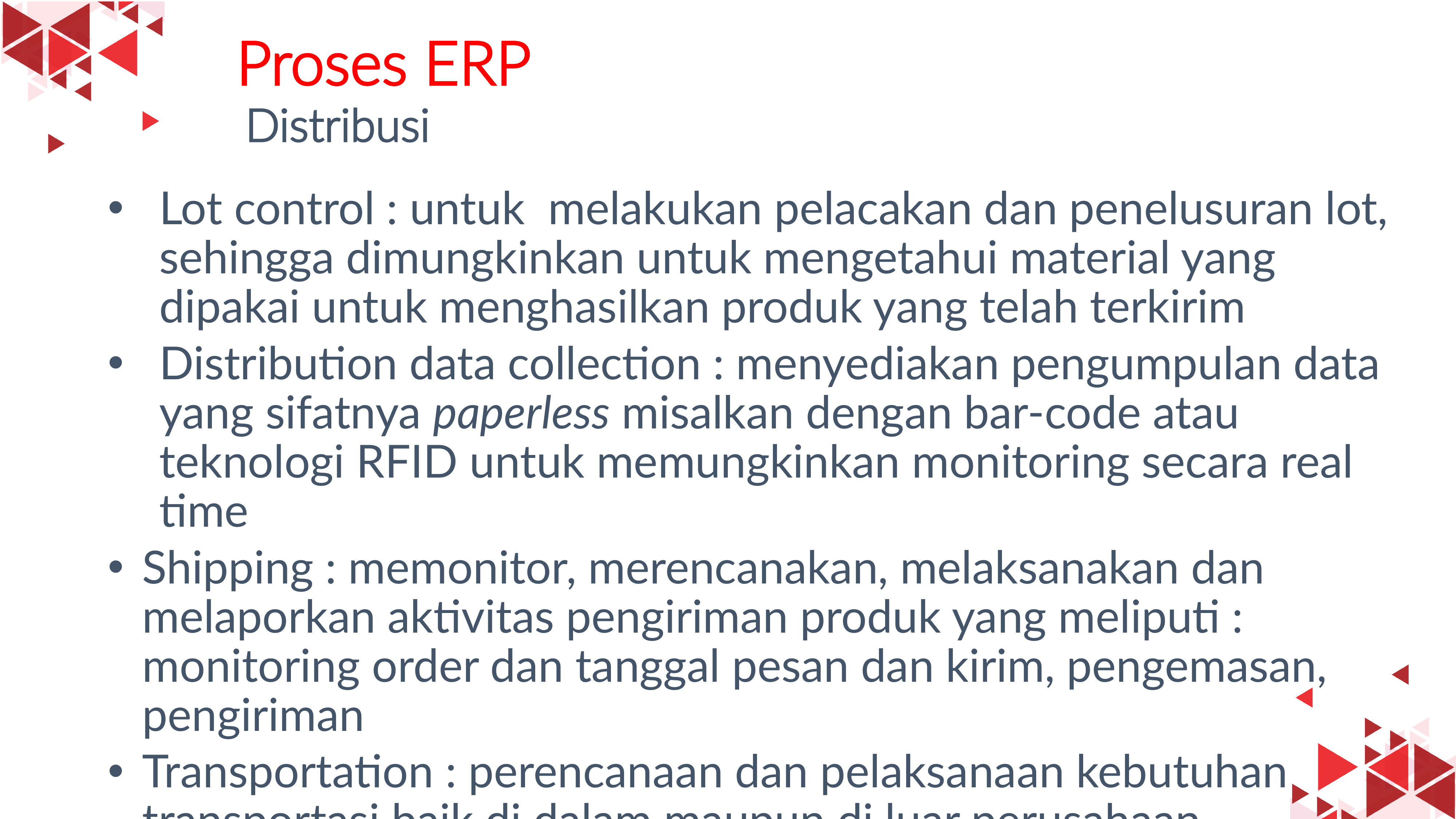

#
Proses ERP
Distribusi
Lot control : untuk  melakukan pelacakan dan penelusuran lot, sehingga dimungkinkan untuk mengetahui material yang dipakai untuk menghasilkan produk yang telah terkirim
Distribution data collection : menyediakan pengumpulan data yang sifatnya paperless misalkan dengan bar-code atau teknologi RFID untuk memungkinkan monitoring secara real time
Shipping : memonitor, merencanakan, melaksanakan dan melaporkan aktivitas pengiriman produk yang meliputi : monitoring order dan tanggal pesan dan kirim, pengemasan, pengiriman
Transportation : perencanaan dan pelaksanaan kebutuhan transportasi baik di dalam maupun di luar perusahaan